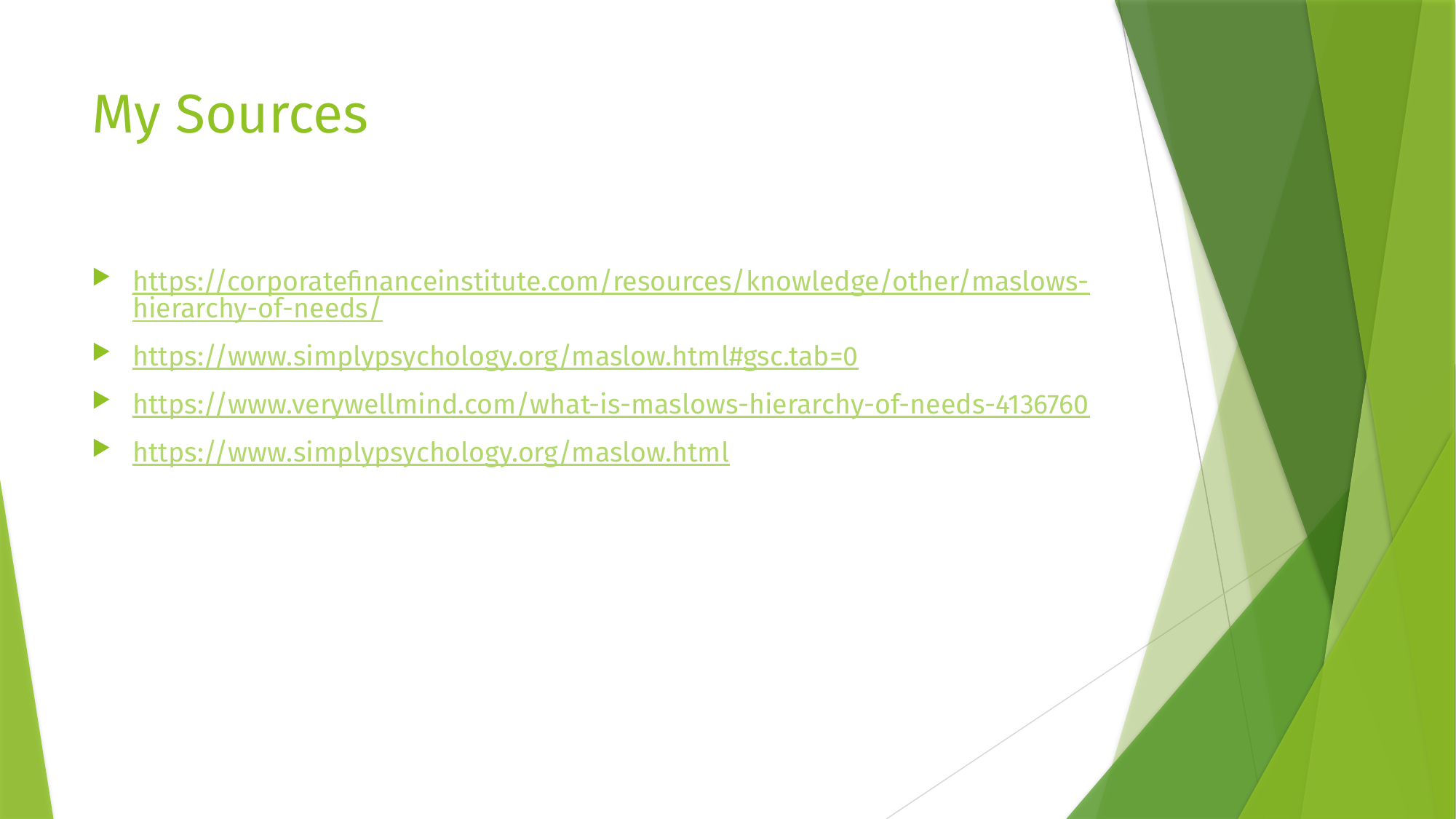

# My Sources
https://corporatefinanceinstitute.com/resources/knowledge/other/maslows-hierarchy-of-needs/
https://www.simplypsychology.org/maslow.html#gsc.tab=0
https://www.verywellmind.com/what-is-maslows-hierarchy-of-needs-4136760
https://www.simplypsychology.org/maslow.html